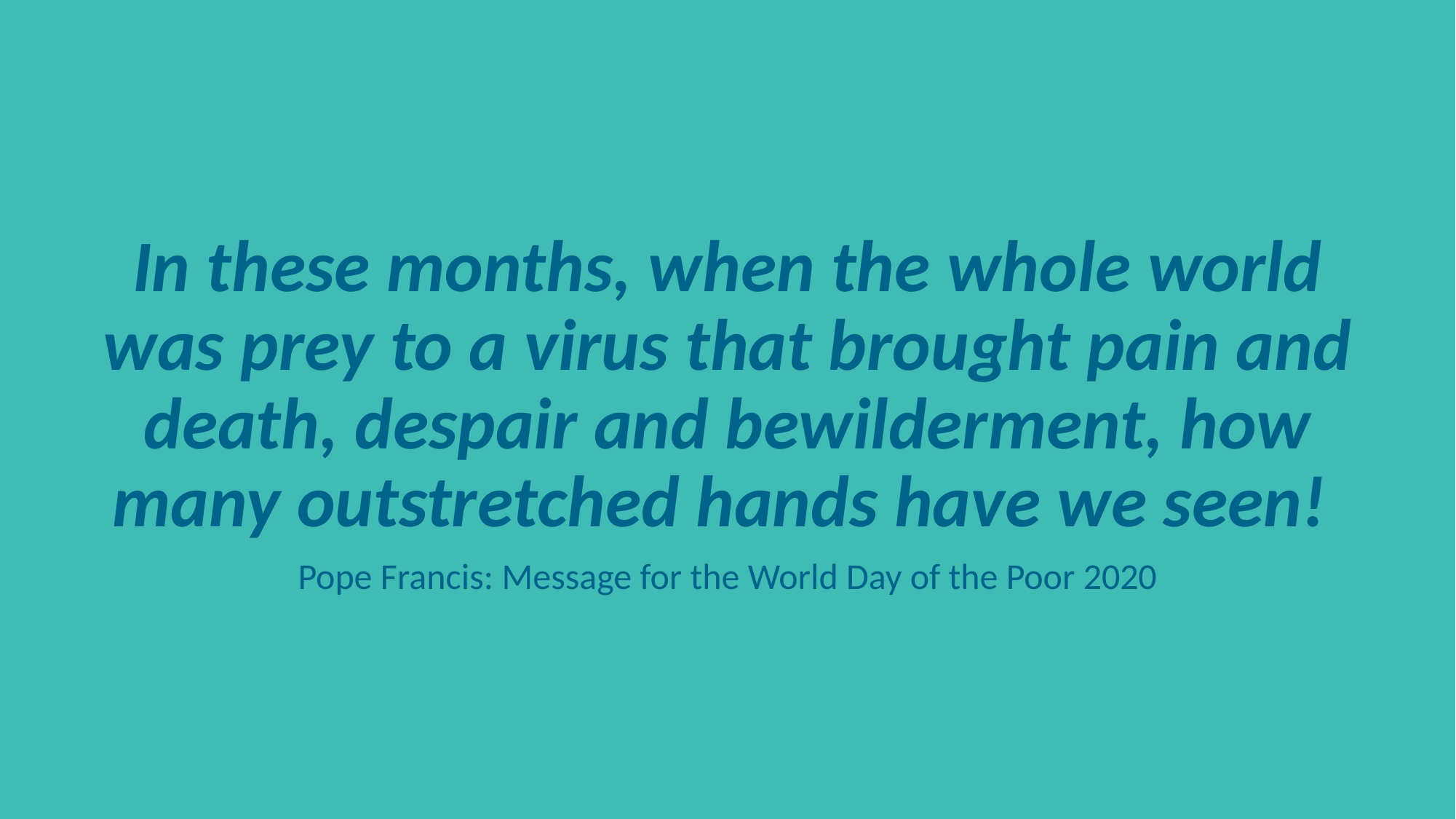

In these months, when the whole world was prey to a virus that brought pain and death, despair and bewilderment, how many outstretched hands have we seen!
Pope Francis: Message for the World Day of the Poor 2020